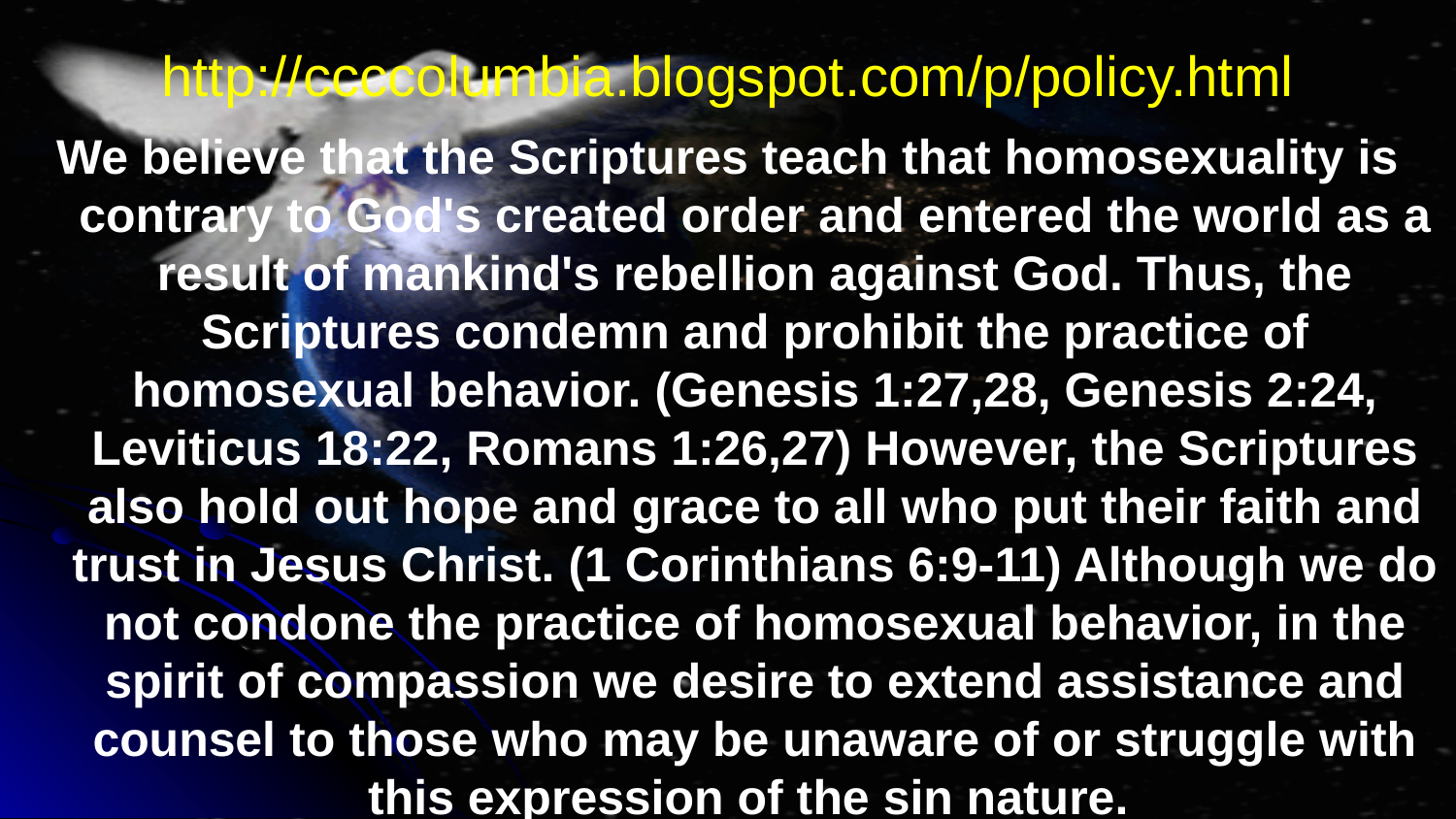

# http://ccccolumbia.blogspot.com/p/policy.html
We believe that the Scriptures teach that homosexuality is contrary to God's created order and entered the world as a result of mankind's rebellion against God. Thus, the Scriptures condemn and prohibit the practice of homosexual behavior. (Genesis 1:27,28, Genesis 2:24, Leviticus 18:22, Romans 1:26,27) However, the Scriptures also hold out hope and grace to all who put their faith and trust in Jesus Christ. (1 Corinthians 6:9-11) Although we do not condone the practice of homosexual behavior, in the spirit of compassion we desire to extend assistance and counsel to those who may be unaware of or struggle with this expression of the sin nature.